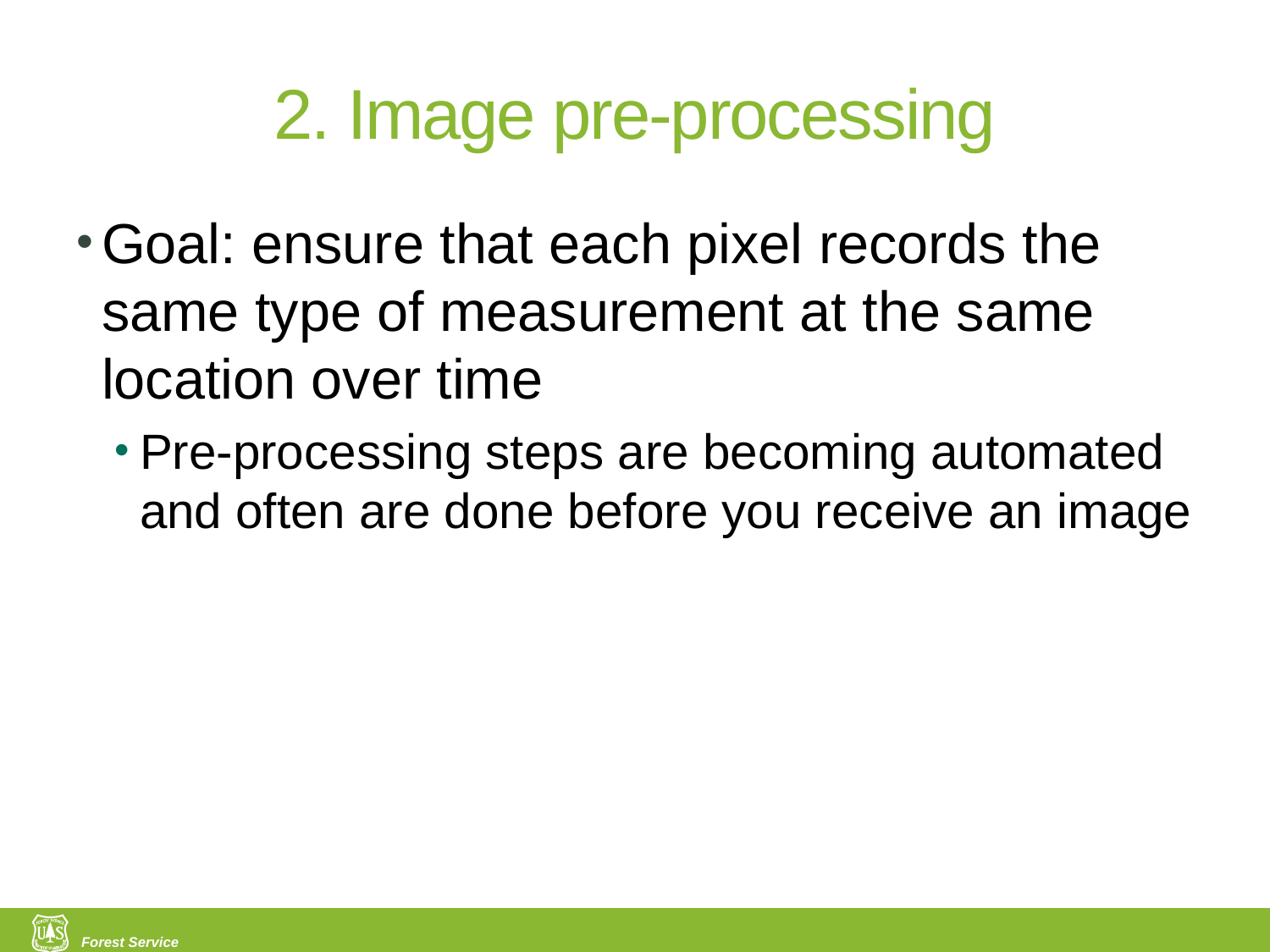

# 2. Image pre-processing
Goal: ensure that each pixel records the same type of measurement at the same location over time
Pre-processing steps are becoming automated and often are done before you receive an image